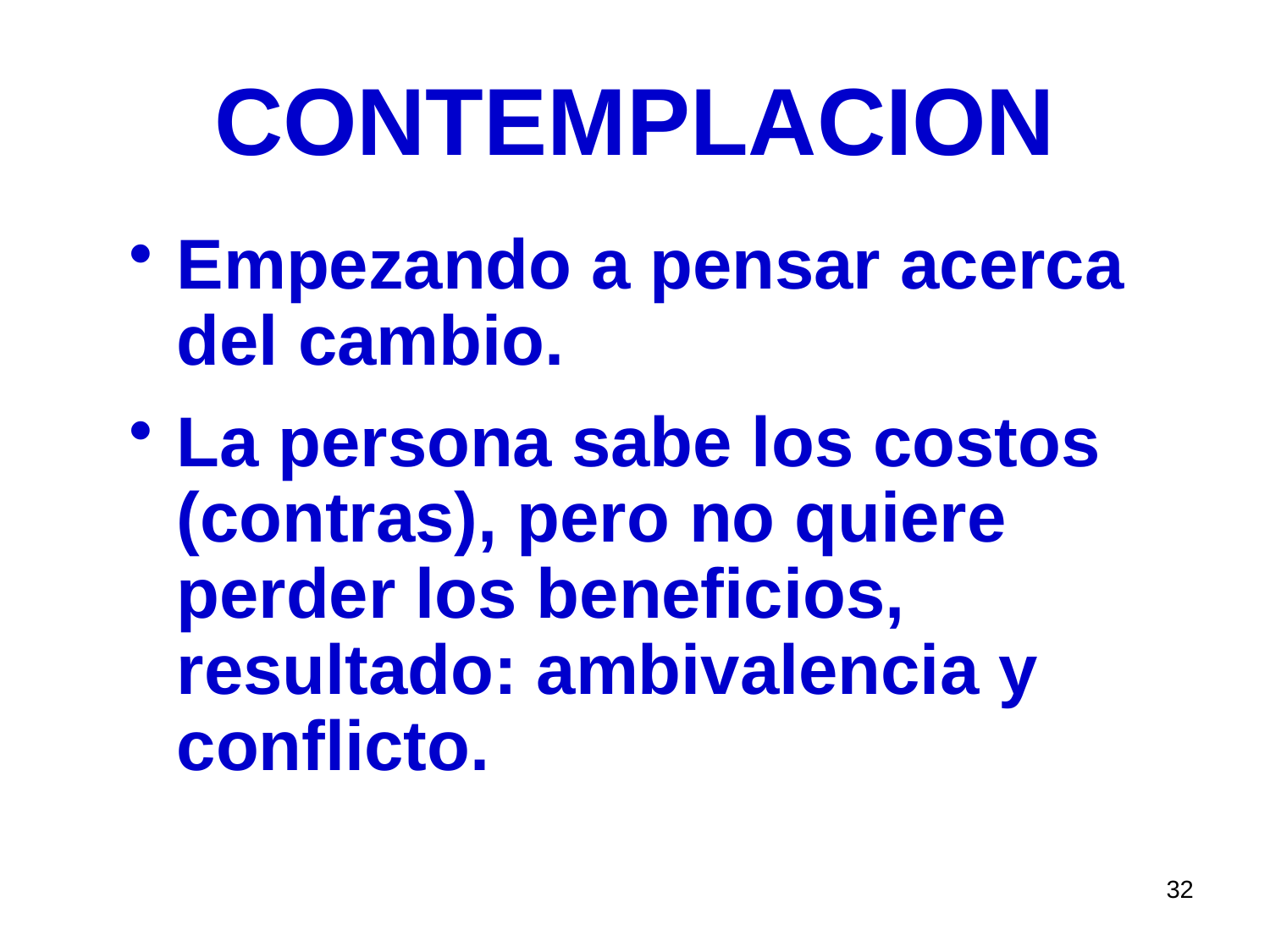

# CONTEMPLACION
Empezando a pensar acerca del cambio.
La persona sabe los costos (contras), pero no quiere perder los beneficios, resultado: ambivalencia y conflicto.
32